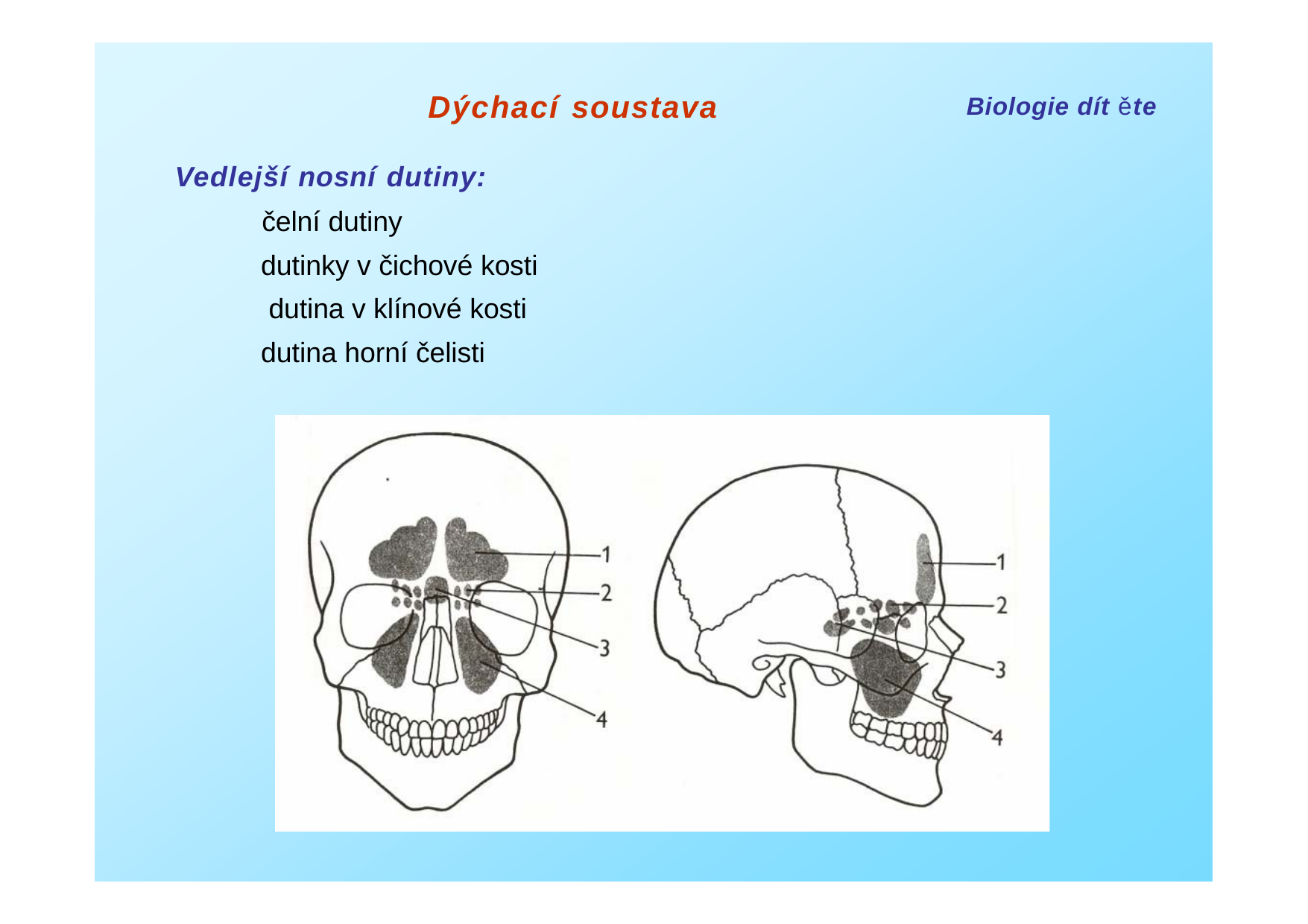

# Dýchací soustava
Biologie dít ěte
Vedlejší nosní dutiny:
čelní dutiny
dutinky v čichové kosti  dutina v klínové kosti  dutina horní čelisti